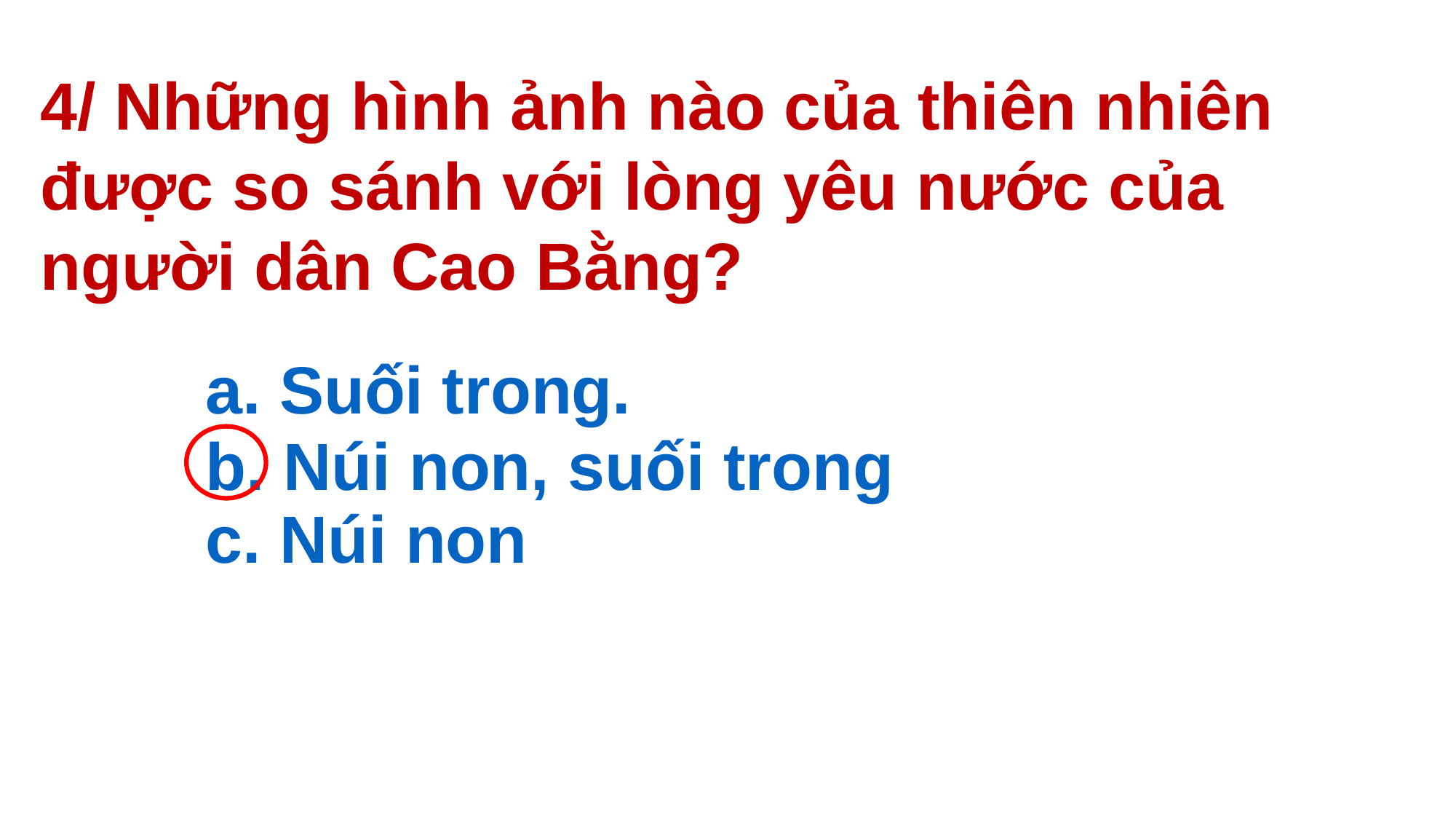

4/ Những hình ảnh nào của thiên nhiên được so sánh với lòng yêu nước của người dân Cao Bằng?
a. Suối trong.
b. Núi non, suối trong

c. Núi non